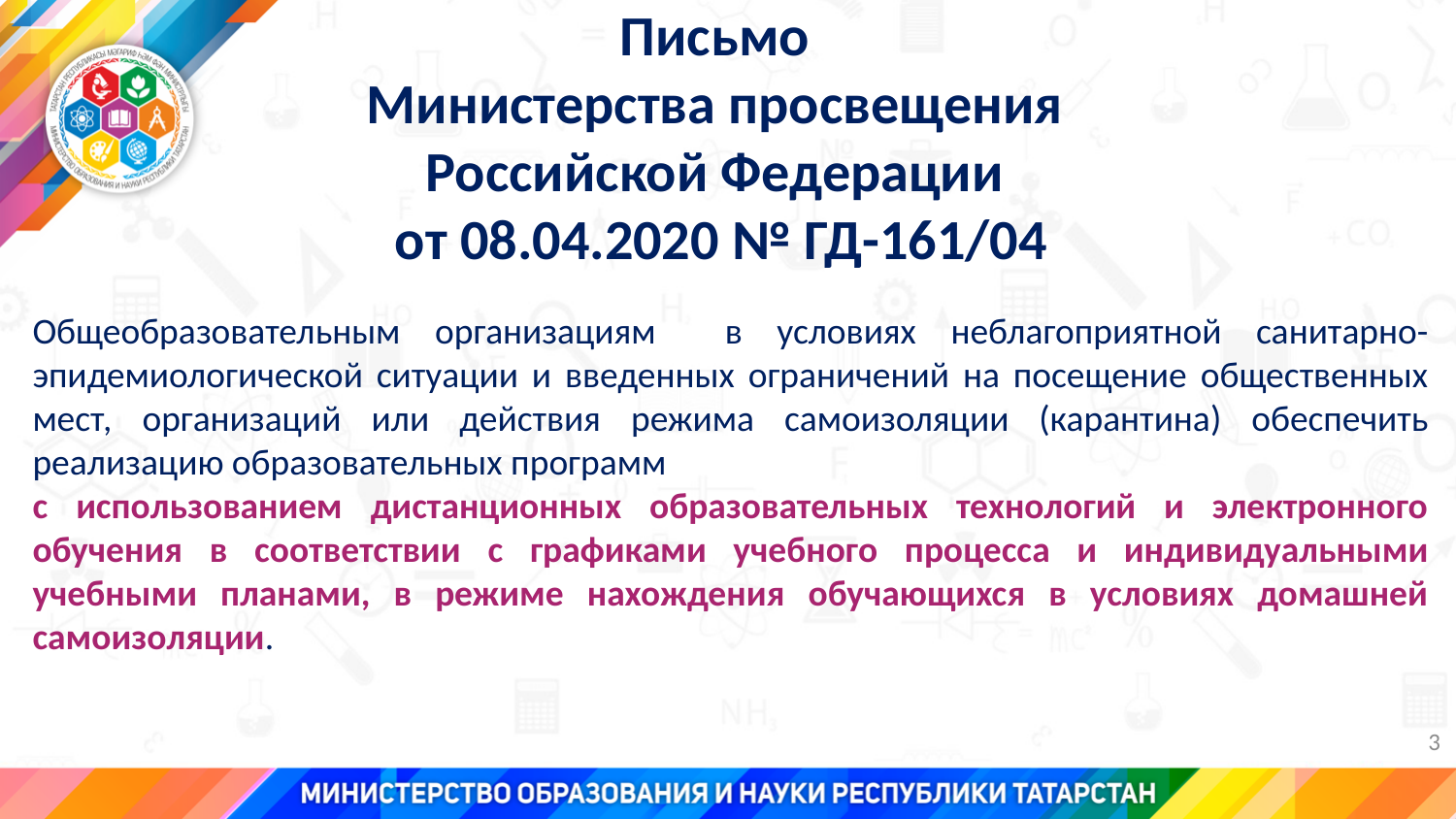

Письмо
Министерства просвещения
Российской Федерации
от 08.04.2020 № ГД-161/04
Общеобразовательным организациям  в условиях неблагоприятной санитарно- эпидемиологической ситуации и введенных ограничений на посещение общественных мест, организаций или действия режима самоизоляции (карантина) обеспечить реализацию образовательных программ
с использованием дистанционных образовательных технологий и электронного обучения в соответствии с графиками учебного процесса и индивидуальными учебными планами, в режиме нахождения обучающихся в условиях домашней самоизоляции.

3